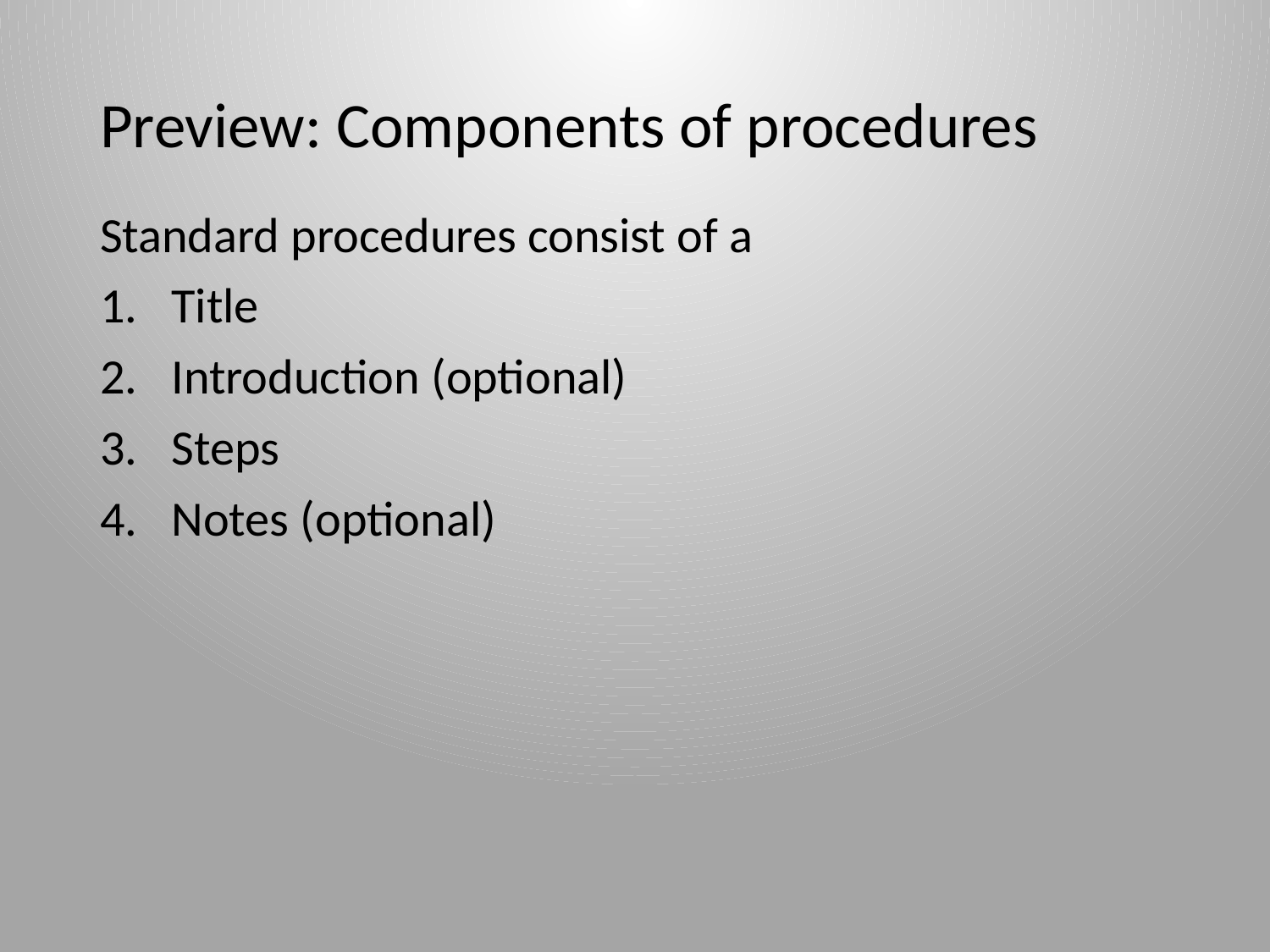

# Preview: Components of procedures
Standard procedures consist of a
Title
Introduction (optional)
Steps
Notes (optional)